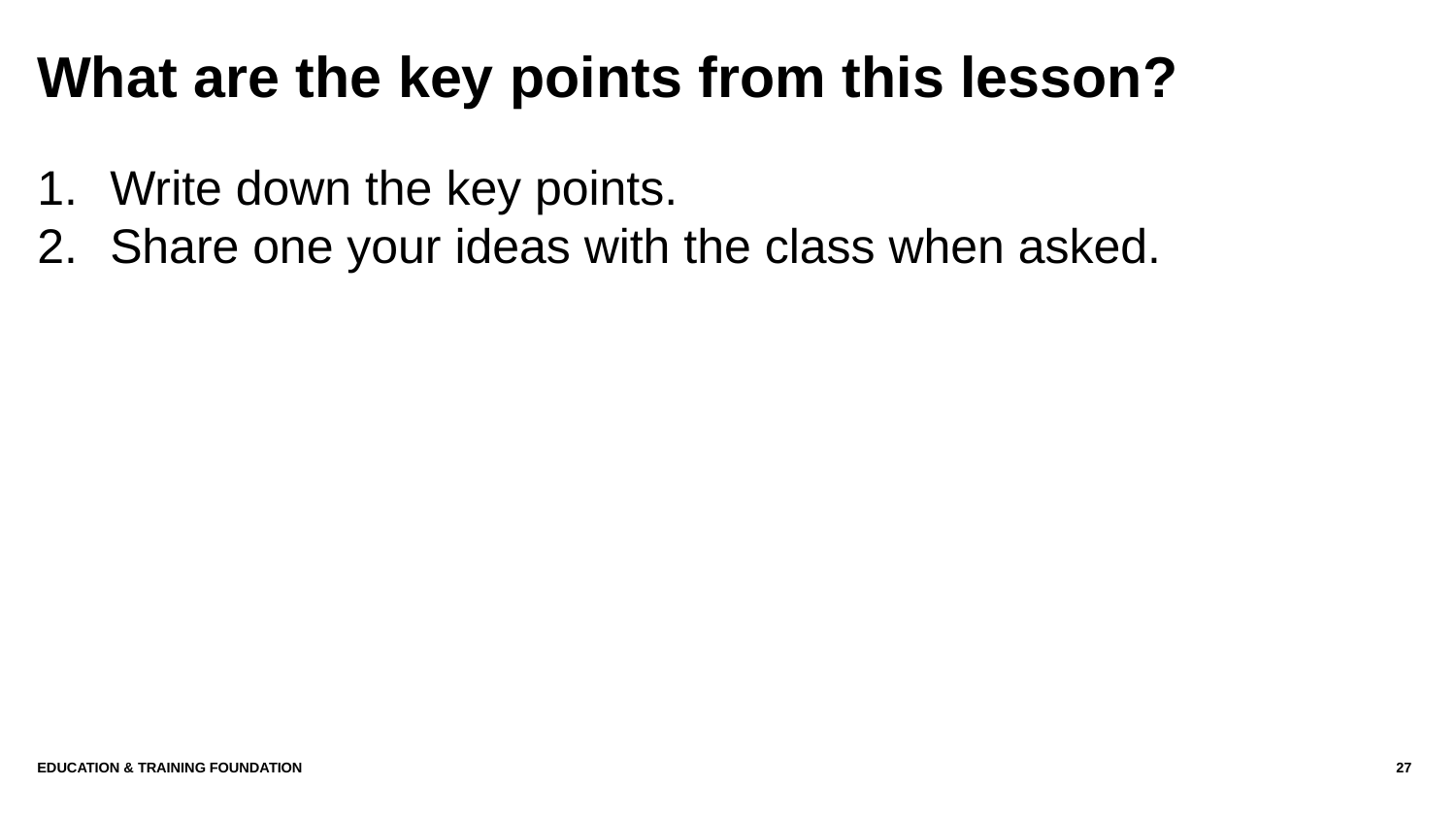

# What are the key points from this lesson?
Write down the key points.
Share one your ideas with the class when asked.
Education & Training Foundation
27